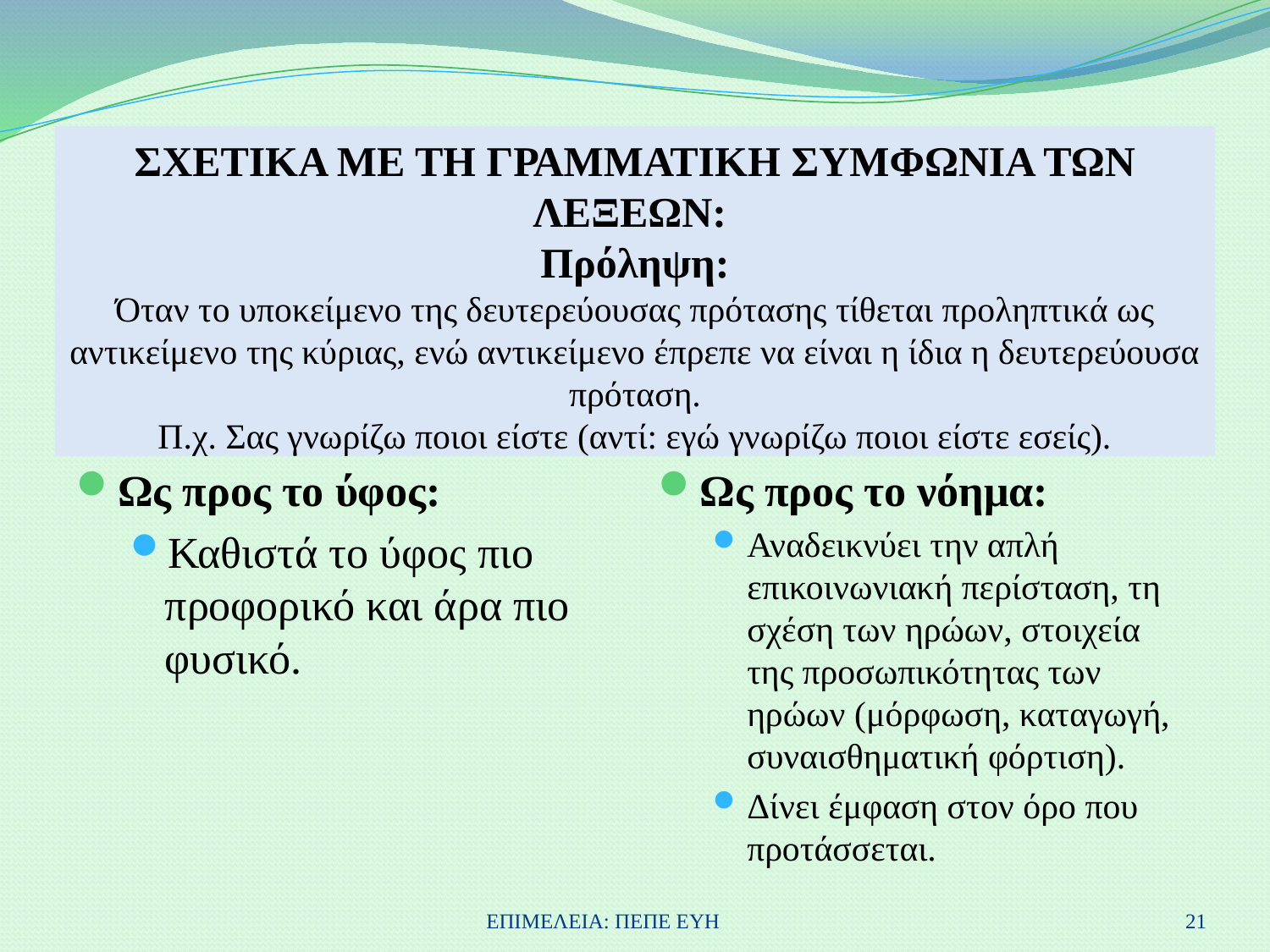

# ΣΧΕΤΙΚΑ ΜΕ ΤΗ ΓΡΑΜΜΑΤΙΚΗ ΣΥΜΦΩΝΙΑ ΤΩΝ ΛΕΞΕΩΝ: Πρόληψη: Όταν το υποκείμενο της δευτερεύουσας πρότασης τίθεται προληπτικά ως αντικείμενο της κύριας, ενώ αντικείμενο έπρεπε να είναι η ίδια η δευτερεύουσα πρόταση. Π.χ. Σας γνωρίζω ποιοι είστε (αντί: εγώ γνωρίζω ποιοι είστε εσείς).
Ως προς το ύφος:
Καθιστά το ύφος πιο προφορικό και άρα πιο φυσικό.
Ως προς το νόημα:
Αναδεικνύει την απλή επικοινωνιακή περίσταση, τη σχέση των ηρώων, στοιχεία της προσωπικότητας των ηρώων (μόρφωση, καταγωγή, συναισθηματική φόρτιση).
Δίνει έμφαση στον όρο που προτάσσεται.
ΕΠΙΜΕΛΕΙΑ: ΠΕΠΕ ΕΥΗ
21